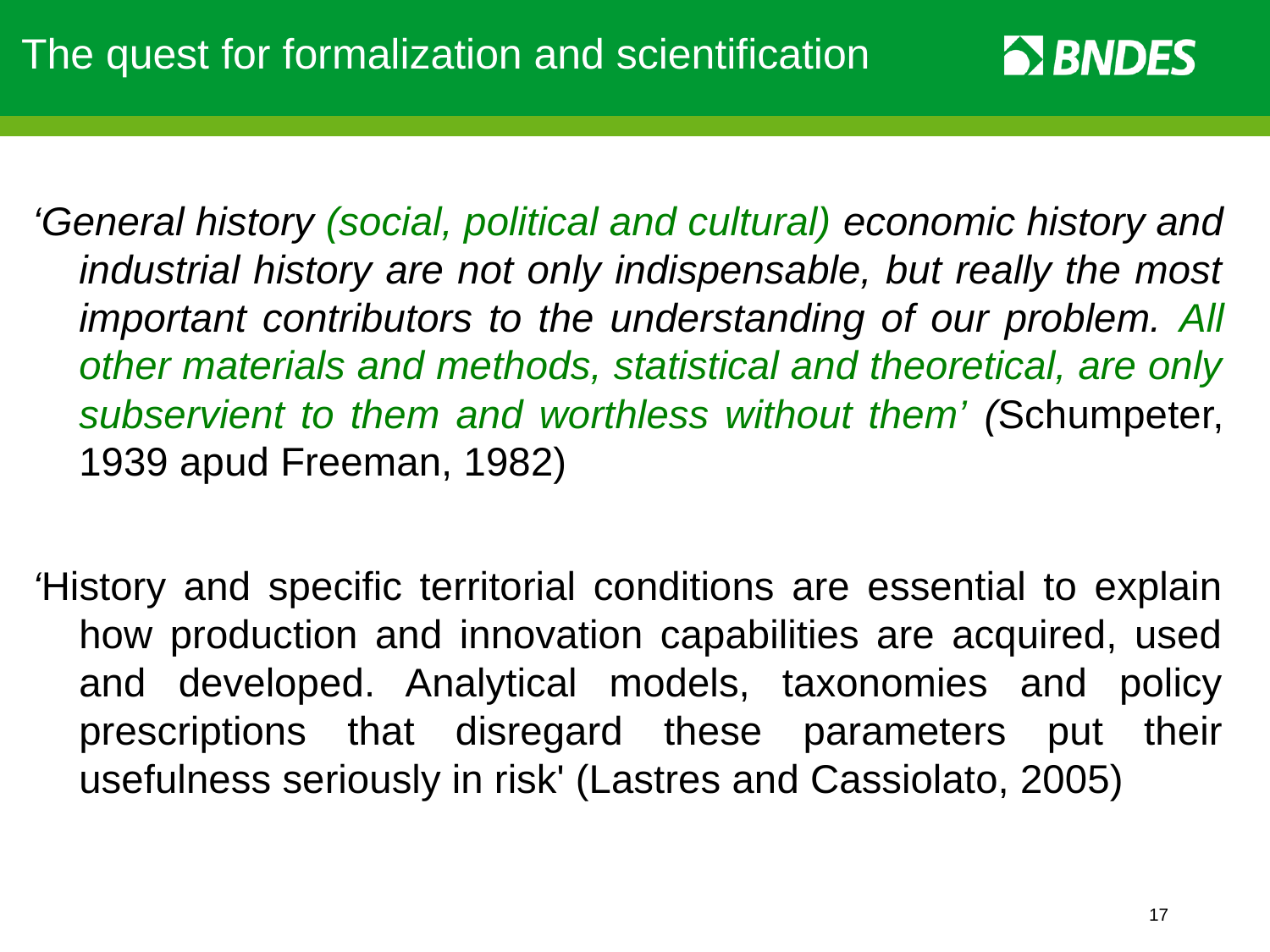

The quest for formalization and scientification

‘General history (social, political and cultural) economic history and industrial history are not only indispensable, but really the most important contributors to the understanding of our problem. All other materials and methods, statistical and theoretical, are only subservient to them and worthless without them’ (Schumpeter, 1939 apud Freeman, 1982)

‘History and specific territorial conditions are essential to explain how production and innovation capabilities are acquired, used and developed. Analytical models, taxonomies and policy prescriptions that disregard these parameters put their usefulness seriously in risk' (Lastres and Cassiolato, 2005)
17